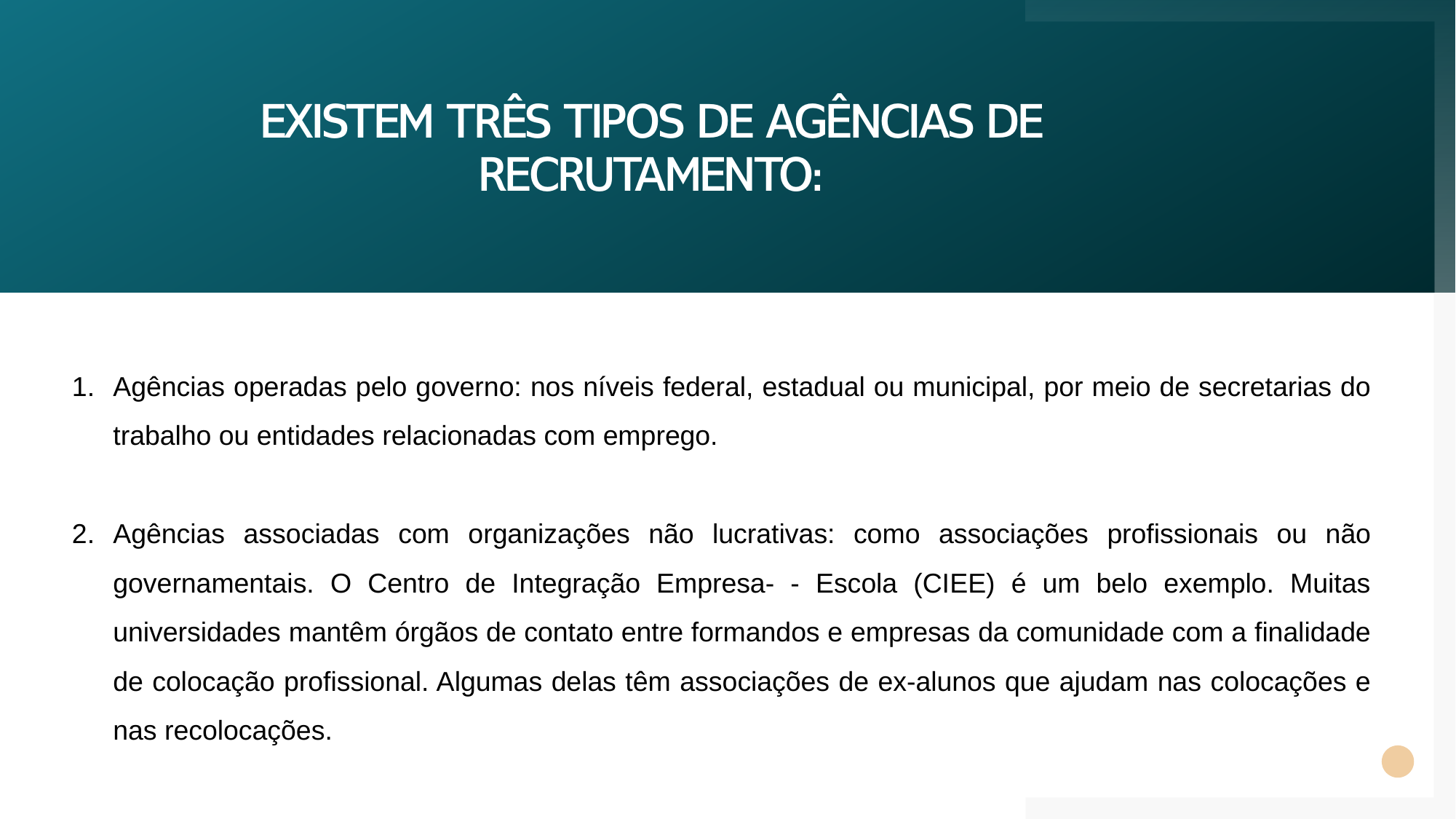

# Existem três tipos de agências de recrutamento:

Agências operadas pelo governo: nos níveis federal, estadual ou municipal, por meio de secretarias do trabalho ou entidades relacionadas com emprego.

Agências associadas com organizações não lucrativas: como associações profissionais ou não governamentais. O Centro de Integração Empresa- - Escola (CIEE) é um belo exemplo. Muitas universidades mantêm órgãos de contato entre formandos e empresas da comunidade com a finalidade de colocação profissional. Algumas delas têm associações de ex-alunos que ajudam nas colocações e nas recolocações.

7